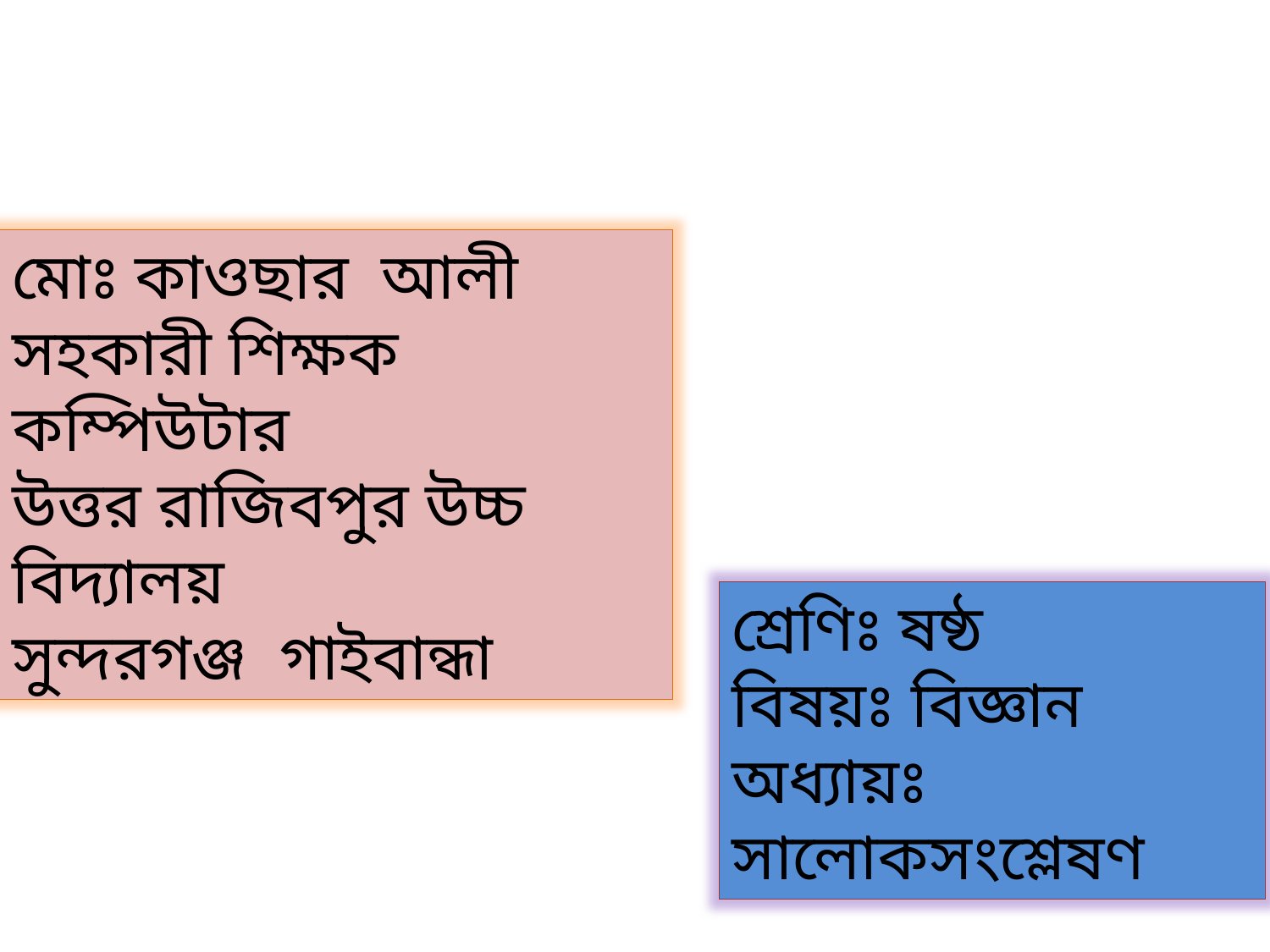

মোঃ কাওছার  আলী
সহকারী শিক্ষক কম্পিউটার
উত্তর রাজিবপুর উচ্চ বিদ্যালয়
সুন্দরগঞ্জ  গাইবান্ধা
শ্রেণিঃ ষষ্ঠ
বিষয়ঃ বিজ্ঞান
অধ্যায়ঃ সালোকসংশ্লেষণ